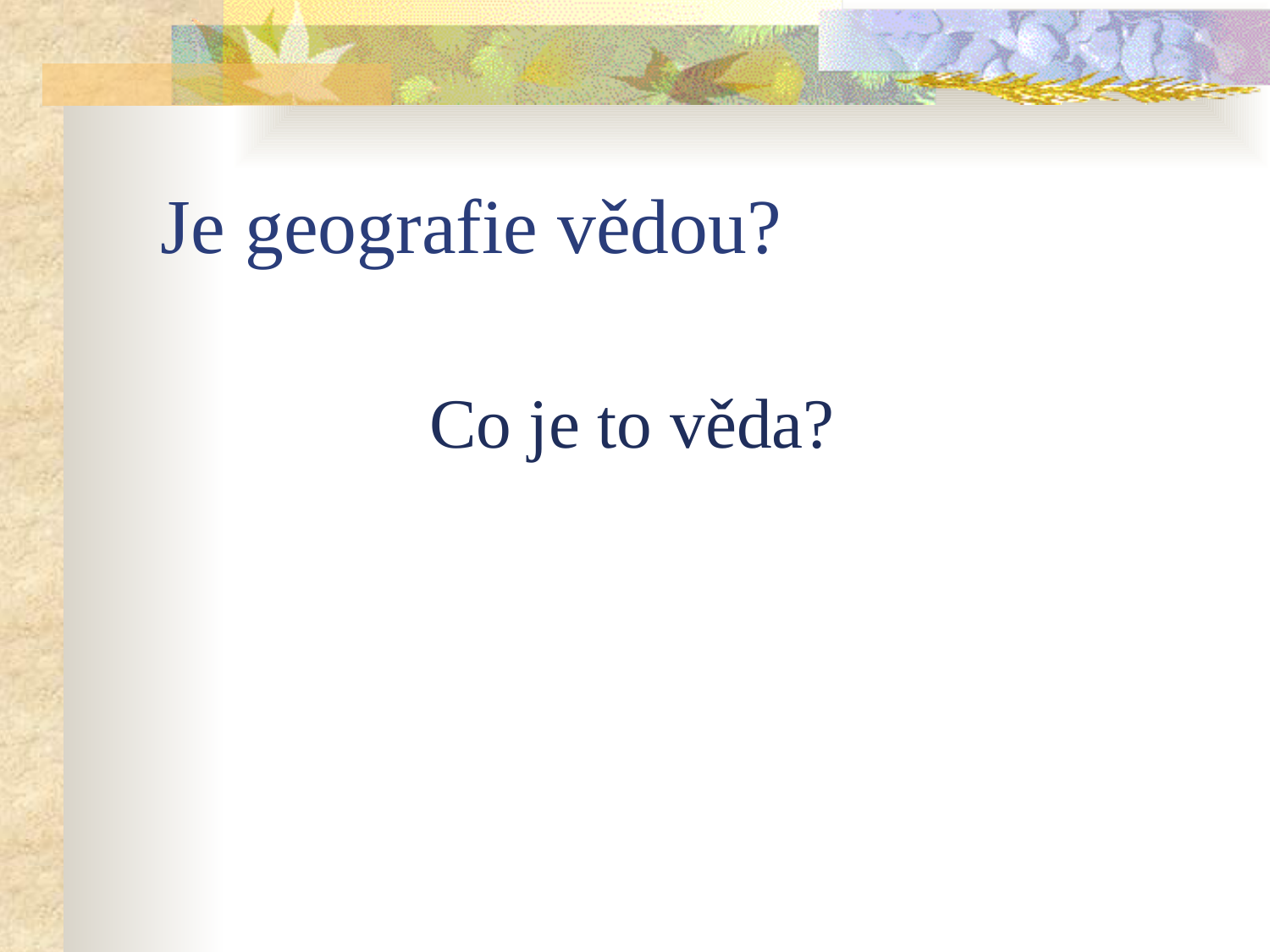

# Je geografie vědou?
Co je to věda?